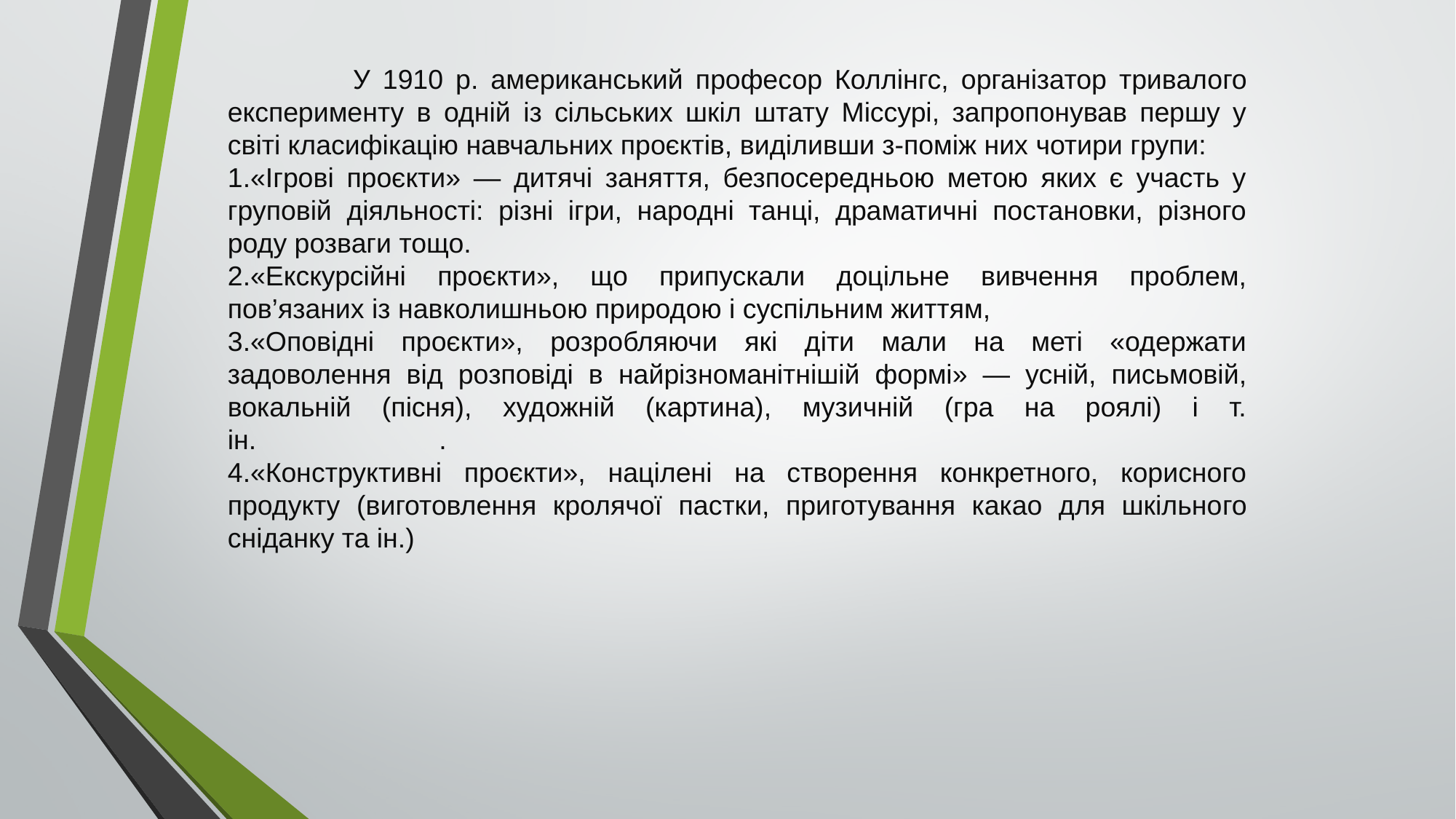

У 1910 р. американський професор Коллінгс, організа­тор тривалого експерименту в одній із сільських шкіл штату Міссурі, запропонував першу у світі класифі­кацію навчальних проєктів, виділивши з-поміж них чотири групи:
«Ігрові проєкти» — дитячі заняття, безпосередньою метою яких є участь у груповій діяльності: різні ігри, народні танці, драматичні постановки, різного роду розваги тощо.
«Екскурсійні проєкти», що припускали доцільне вивчення проблем, пов’язаних із навколишньою природою і суспільним життям,
«Оповідні проєкти», розробляючи які діти мали на меті «одержати задоволення від розповіді в найріз­номанітнішій формі» — усній, письмовій, вокальній (пісня), художній (картина), музичній (гра на роялі) і т. ін.                        .
«Конструктивні проєкти», націлені на створення конкретного, корисного продукту (виготовлення кролячої пастки, приготування какао для шкільно­го сніданку та ін.)